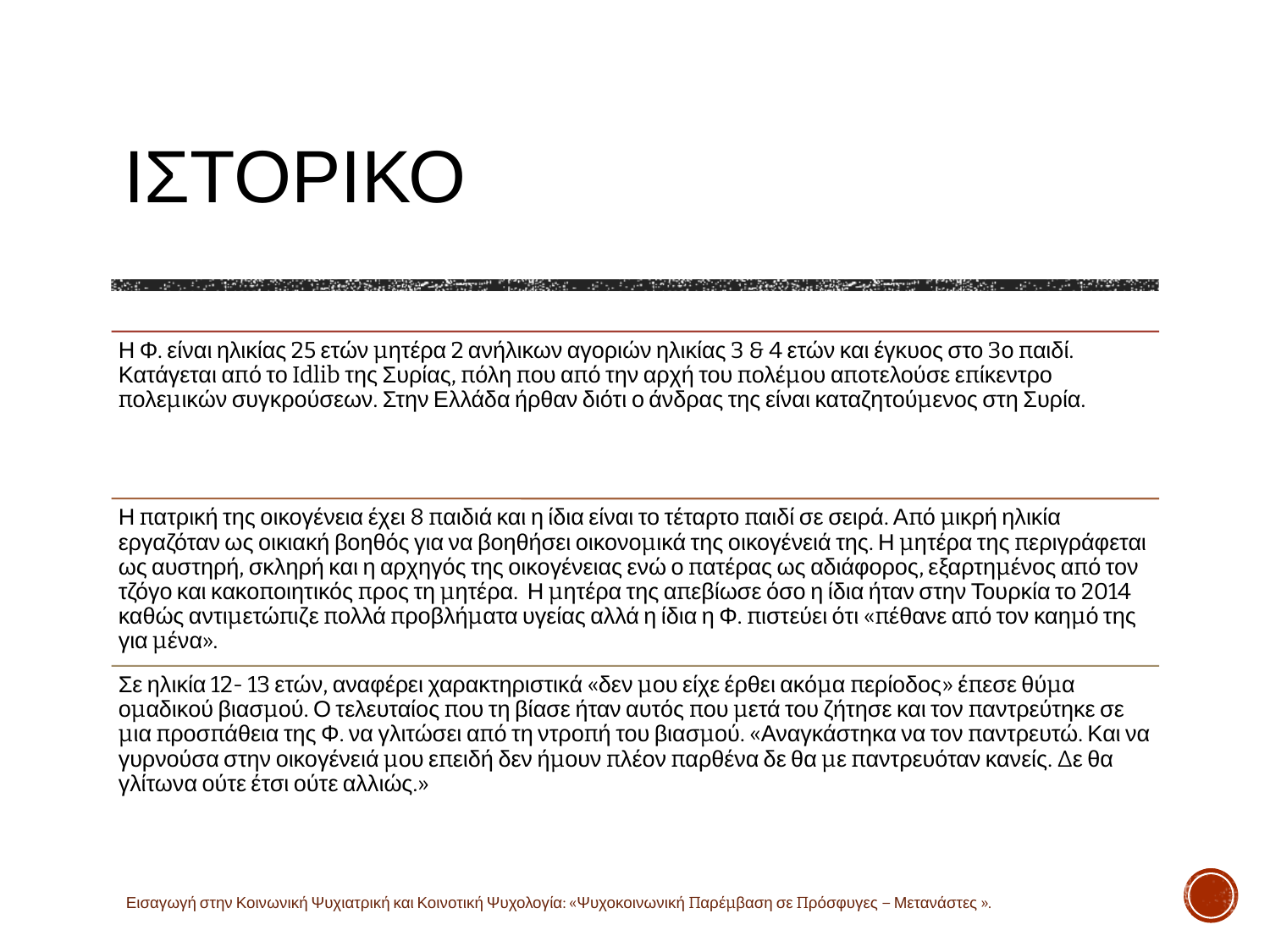

# ιστορικο

Η Φ. είναι ηλικίας 25 ετών μητέρα 2 ανήλικων αγοριών ηλικίας 3 & 4 ετών και έγκυος στο 3ο παιδί. Κατάγεται από το Idlib της Συρίας, πόλη που από την αρχή του πολέμου αποτελούσε επίκεντρο πολεμικών συγκρούσεων. Στην Ελλάδα ήρθαν διότι ο άνδρας της είναι καταζητούμενος στη Συρία.
Η πατρική της οικογένεια έχει 8 παιδιά και η ίδια είναι το τέταρτο παιδί σε σειρά. Από μικρή ηλικία εργαζόταν ως οικιακή βοηθός για να βοηθήσει οικονομικά της οικογένειά της. Η μητέρα της περιγράφεται ως αυστηρή, σκληρή και η αρχηγός της οικογένειας ενώ ο πατέρας ως αδιάφορος, εξαρτημένος από τον τζόγο και κακοποιητικός προς τη μητέρα.  Η μητέρα της απεβίωσε όσο η ίδια ήταν στην Τουρκία το 2014 καθώς αντιμετώπιζε πολλά προβλήματα υγείας αλλά η ίδια η Φ. πιστεύει ότι «πέθανε από τον καημό της για μένα».
Σε ηλικία 12- 13 ετών, αναφέρει χαρακτηριστικά «δεν μου είχε έρθει ακόμα περίοδος» έπεσε θύμα ομαδικού βιασμού. Ο τελευταίος που τη βίασε ήταν αυτός που μετά του ζήτησε και τον παντρεύτηκε σε μια προσπάθεια της Φ. να γλιτώσει από τη ντροπή του βιασμού. «Αναγκάστηκα να τον παντρευτώ. Και να γυρνούσα στην οικογένειά μου επειδή δεν ήμουν πλέον παρθένα δε θα με παντρευόταν κανείς. Δε θα γλίτωνα ούτε έτσι ούτε αλλιώς.»
Εισαγωγή στην Κοινωνική Ψυχιατρική και Κοινοτική Ψυχολογία: «Ψυχοκοινωνική Παρέμβαση σε Πρόσφυγες – Μετανάστες ».